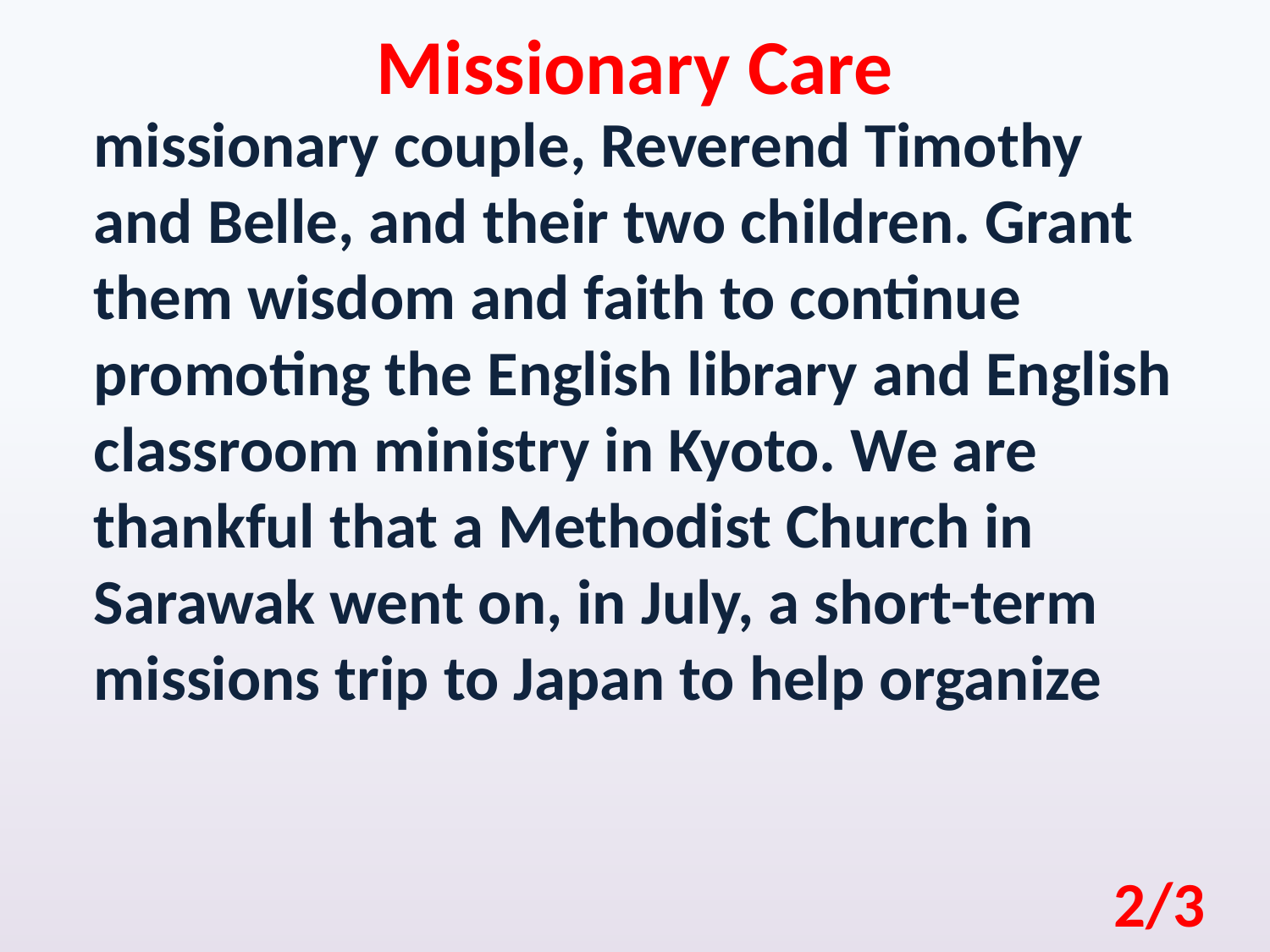

Missionary Care
missionary couple, Reverend Timothy and Belle, and their two children. Grant them wisdom and faith to continue promoting the English library and English classroom ministry in Kyoto. We are thankful that a Methodist Church in Sarawak went on, in July, a short-term missions trip to Japan to help organize
2/3